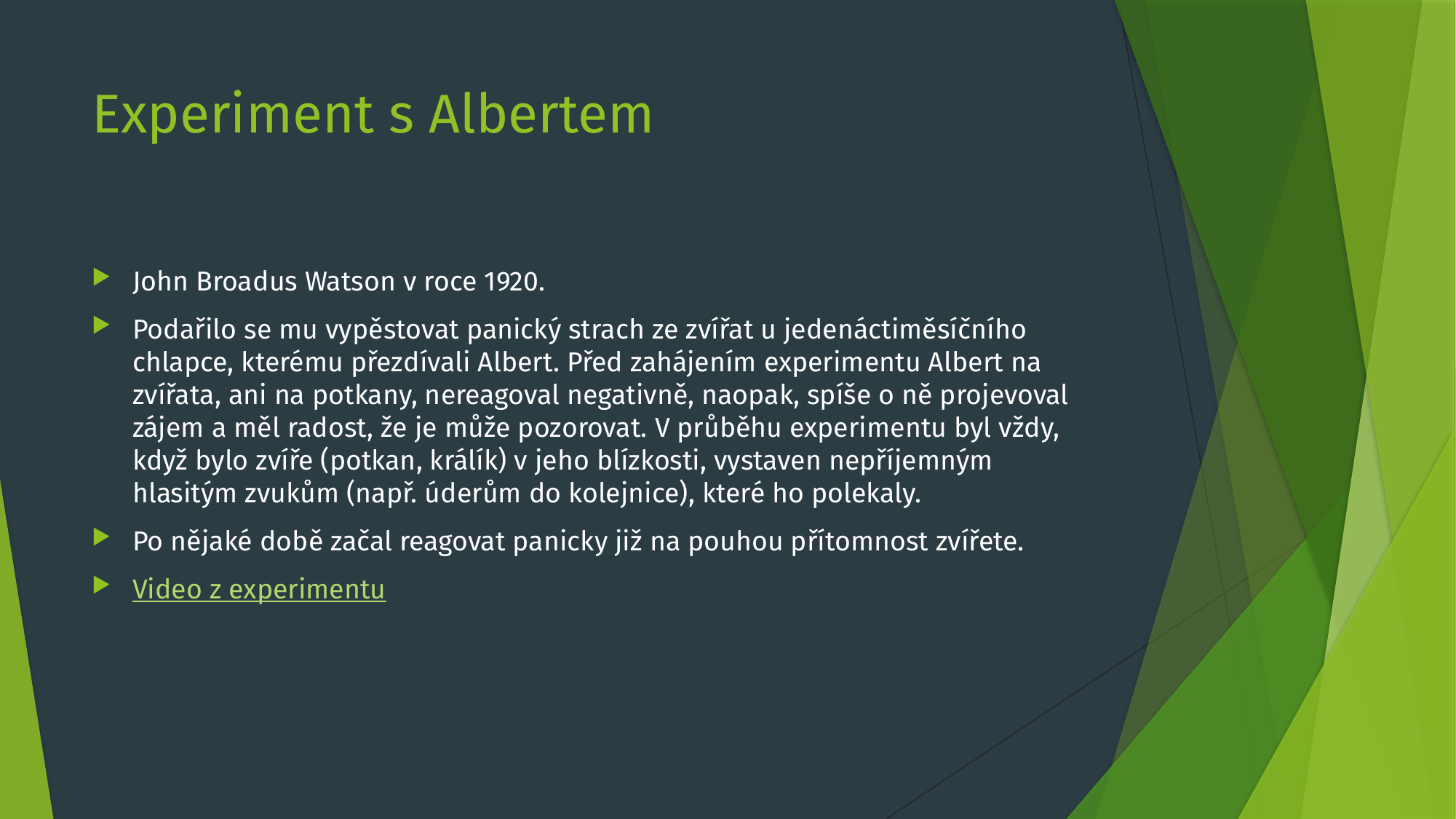

# Experiment s Albertem
John Broadus Watson v roce 1920.
Podařilo se mu vypěstovat panický strach ze zvířat u jedenáctiměsíčního chlapce, kterému přezdívali Albert. Před zahájením experimentu Albert na zvířata, ani na potkany, nereagoval negativně, naopak, spíše o ně projevoval zájem a měl radost, že je může pozorovat. V průběhu experimentu byl vždy, když bylo zvíře (potkan, králík) v jeho blízkosti, vystaven nepříjemným hlasitým zvukům (např. úderům do kolejnice), které ho polekaly.
Po nějaké době začal reagovat panicky již na pouhou přítomnost zvířete.
Video z experimentu